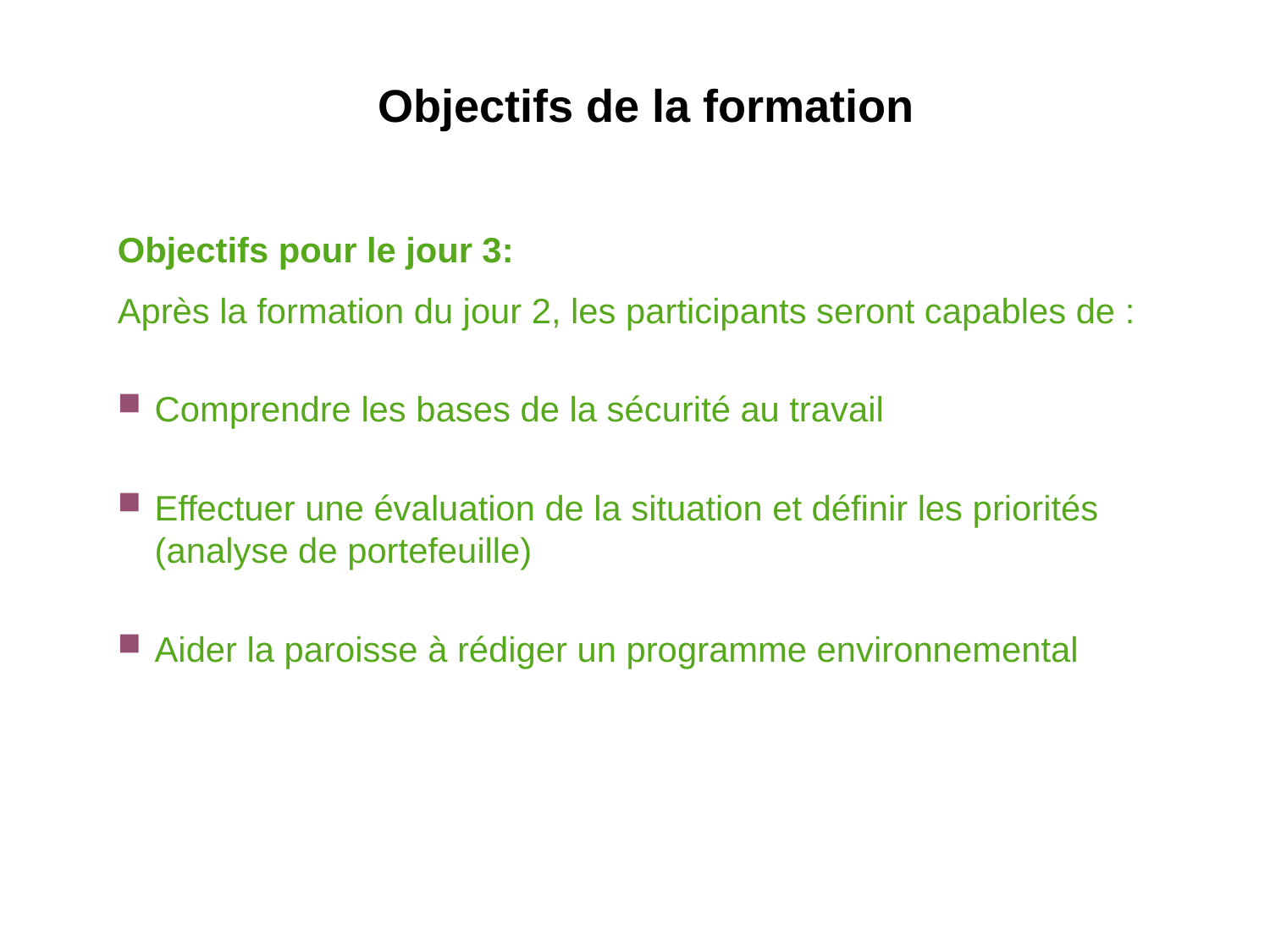

# Objectifs de la formation
Objectifs pour le jour 3:
Après la formation du jour 2, les participants seront capables de :

Comprendre les bases de la sécurité au travail

Effectuer une évaluation de la situation et définir les priorités (analyse de portefeuille)

Aider la paroisse à rédiger un programme environnemental